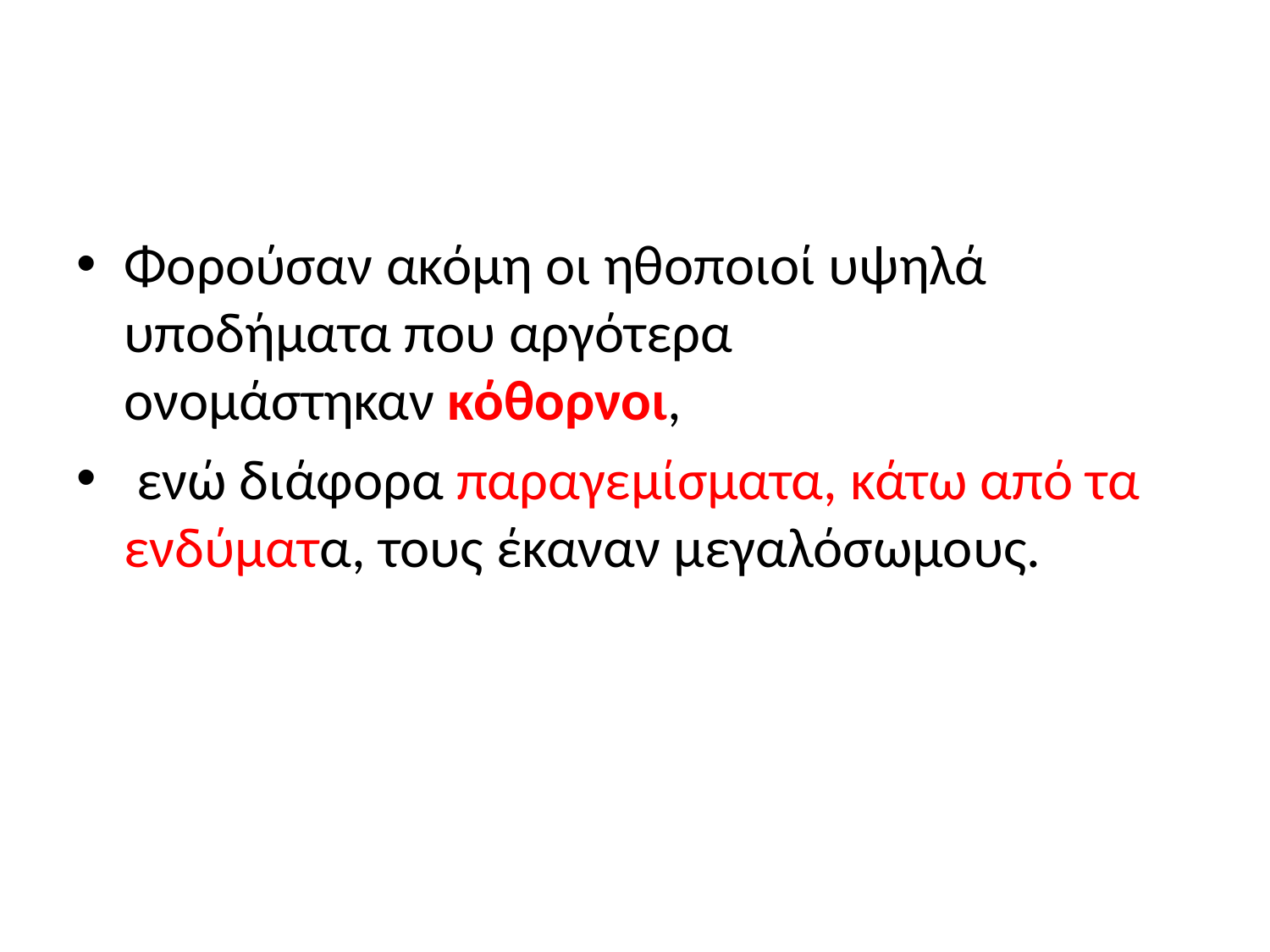

#
Φορούσαν ακόμη οι ηθοποιοί υψηλά υποδήματα που αργότερα ονομάστηκαν κόθορνοι,
 ενώ διάφορα παραγεμίσματα, κάτω από τα ενδύματα, τους έκαναν μεγαλόσωμους.